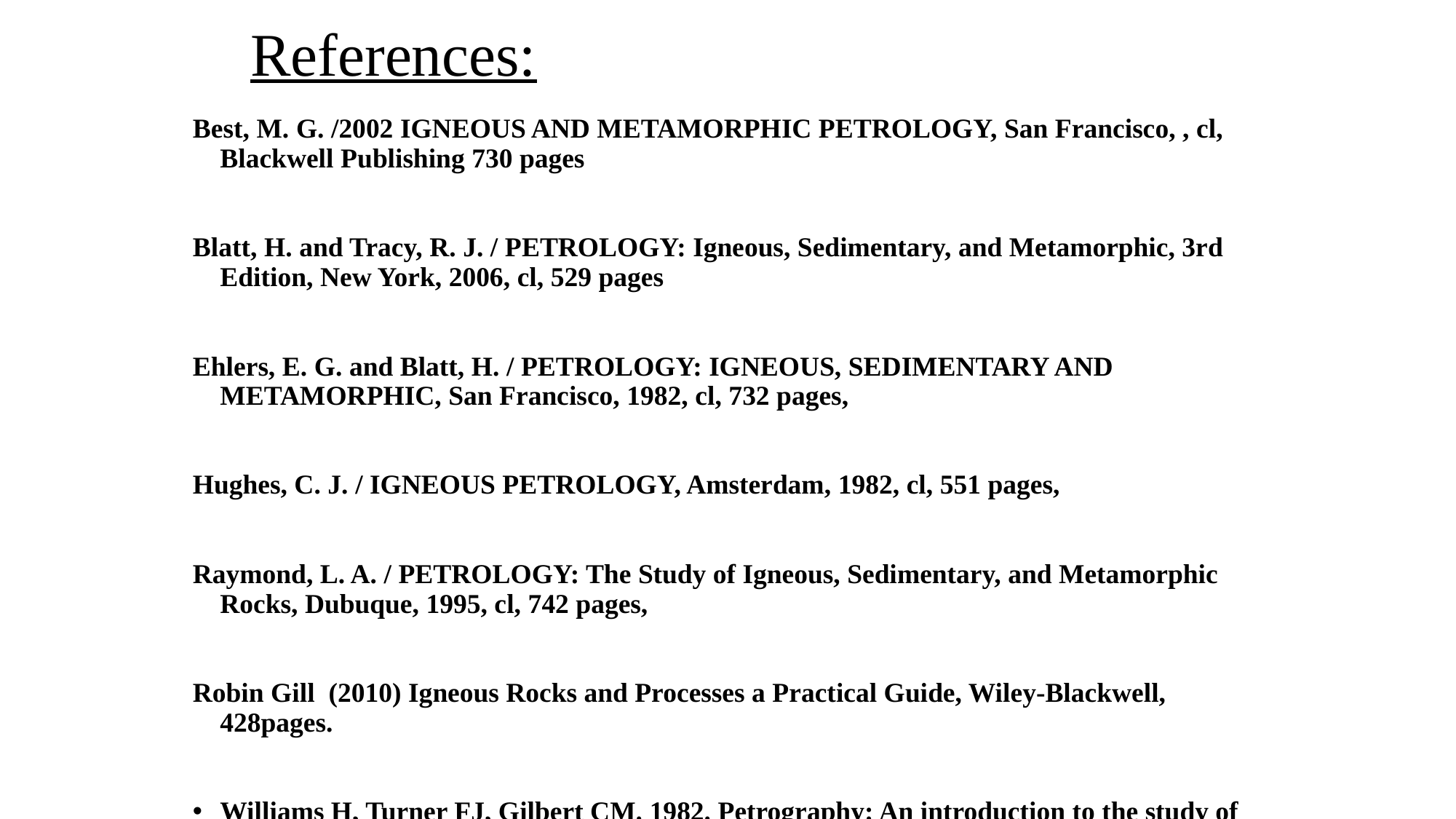

# References:
Best, M. G. /2002 IGNEOUS AND METAMORPHIC PETROLOGY, San Francisco, , cl, Blackwell Publishing 730 pages

Blatt, H. and Tracy, R. J. / PETROLOGY: Igneous, Sedimentary, and Metamorphic, 3rd Edition, New York, 2006, cl, 529 pages

Ehlers, E. G. and Blatt, H. / PETROLOGY: IGNEOUS, SEDIMENTARY AND METAMORPHIC, San Francisco, 1982, cl, 732 pages,

Hughes, C. J. / IGNEOUS PETROLOGY, Amsterdam, 1982, cl, 551 pages,

Raymond, L. A. / PETROLOGY: The Study of Igneous, Sedimentary, and Metamorphic Rocks, Dubuque, 1995, cl, 742 pages,

Robin Gill  (2010) Igneous Rocks and Processes a Practical Guide, Wiley-Blackwell, 428pages.

Williams H, Turner FJ, Gilbert CM. 1982. Petrography: An introduction to the study of rocks in thin section. New York, W.H. Freeman.